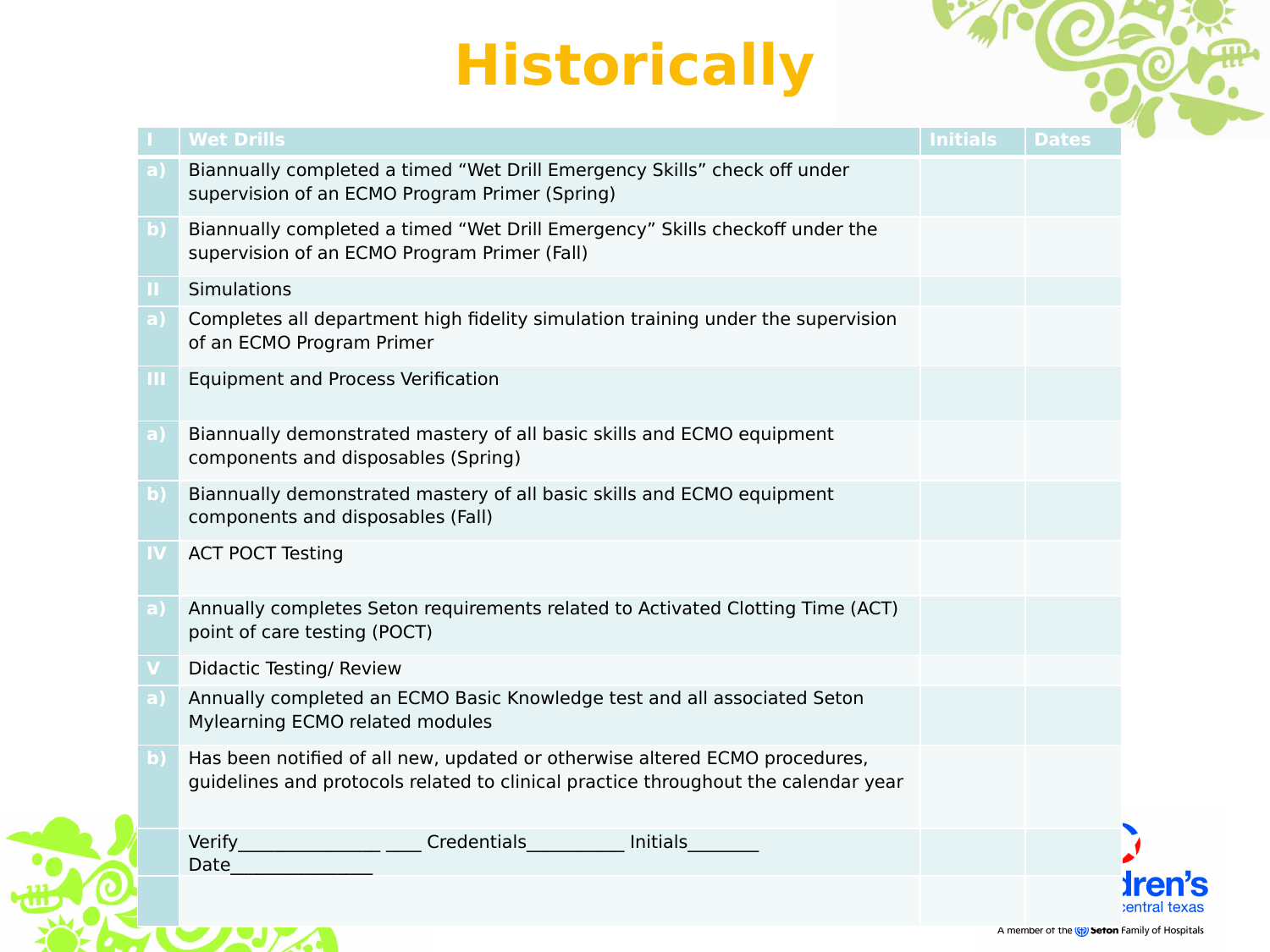

# Historically
| I | Wet Drills | Initials | Dates |
| --- | --- | --- | --- |
| a) | Biannually completed a timed “Wet Drill Emergency Skills” check off under supervision of an ECMO Program Primer (Spring) |  |  |
| b) | Biannually completed a timed “Wet Drill Emergency” Skills checkoff under the supervision of an ECMO Program Primer (Fall) |  |  |
| II | Simulations |  |  |
| a) | Completes all department high fidelity simulation training under the supervision of an ECMO Program Primer |  |  |
| III | Equipment and Process Verification |  |  |
| a) | Biannually demonstrated mastery of all basic skills and ECMO equipment components and disposables (Spring) |  |  |
| b) | Biannually demonstrated mastery of all basic skills and ECMO equipment components and disposables (Fall) |  |  |
| IV | ACT POCT Testing |  |  |
| a) | Annually completes Seton requirements related to Activated Clotting Time (ACT) point of care testing (POCT) |  |  |
| V | Didactic Testing/ Review |  |  |
| a) | Annually completed an ECMO Basic Knowledge test and all associated Seton Mylearning ECMO related modules |  |  |
| b) | Has been notified of all new, updated or otherwise altered ECMO procedures, guidelines and protocols related to clinical practice throughout the calendar year |  |  |
|  | Verify\_\_\_\_\_\_\_\_\_\_\_\_\_\_\_\_ \_\_\_\_ Credentials\_\_\_\_\_\_\_\_\_\_\_ Initials\_\_\_\_\_\_\_\_ Date\_\_\_\_\_\_\_\_\_\_\_\_\_\_\_\_ |  |  |
|  |  |  |  |